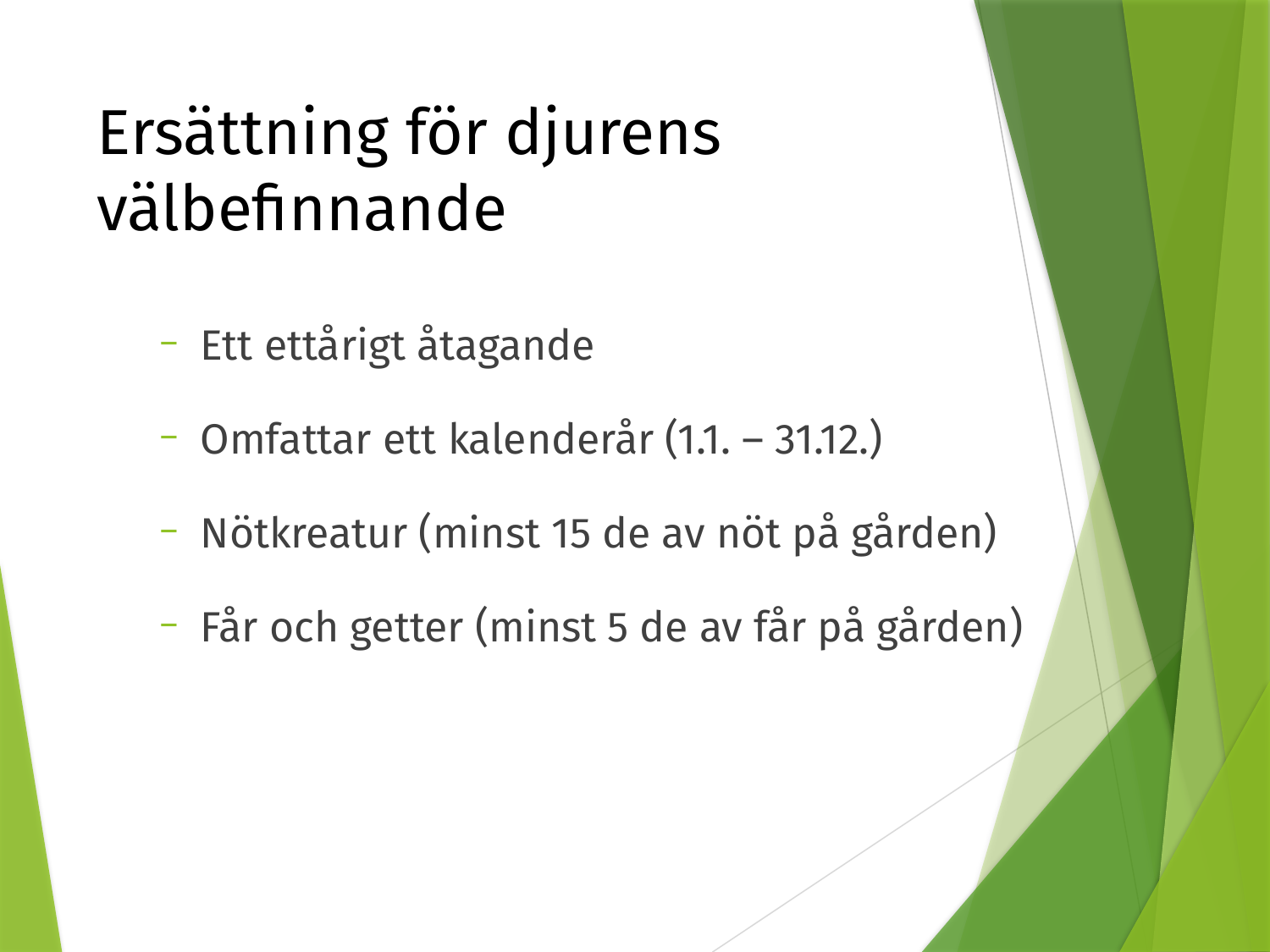

# Ersättning för djurens välbefinnande
Ett ettårigt åtagande
Omfattar ett kalenderår (1.1. – 31.12.)
Nötkreatur (minst 15 de av nöt på gården)
Får och getter (minst 5 de av får på gården)